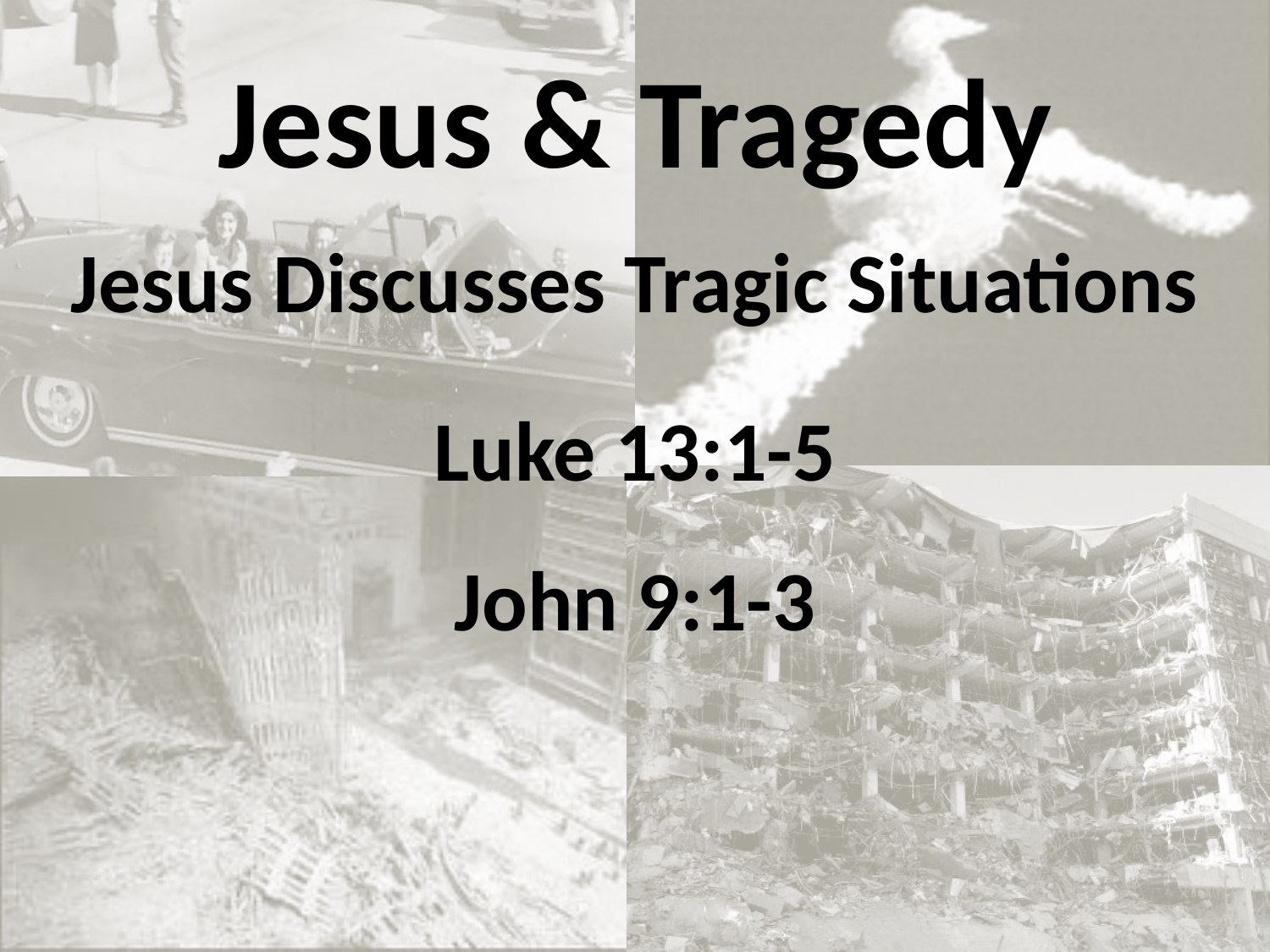

# Jesus & Tragedy
Jesus Discusses Tragic Situations

Luke 13:1-5
John 9:1-3